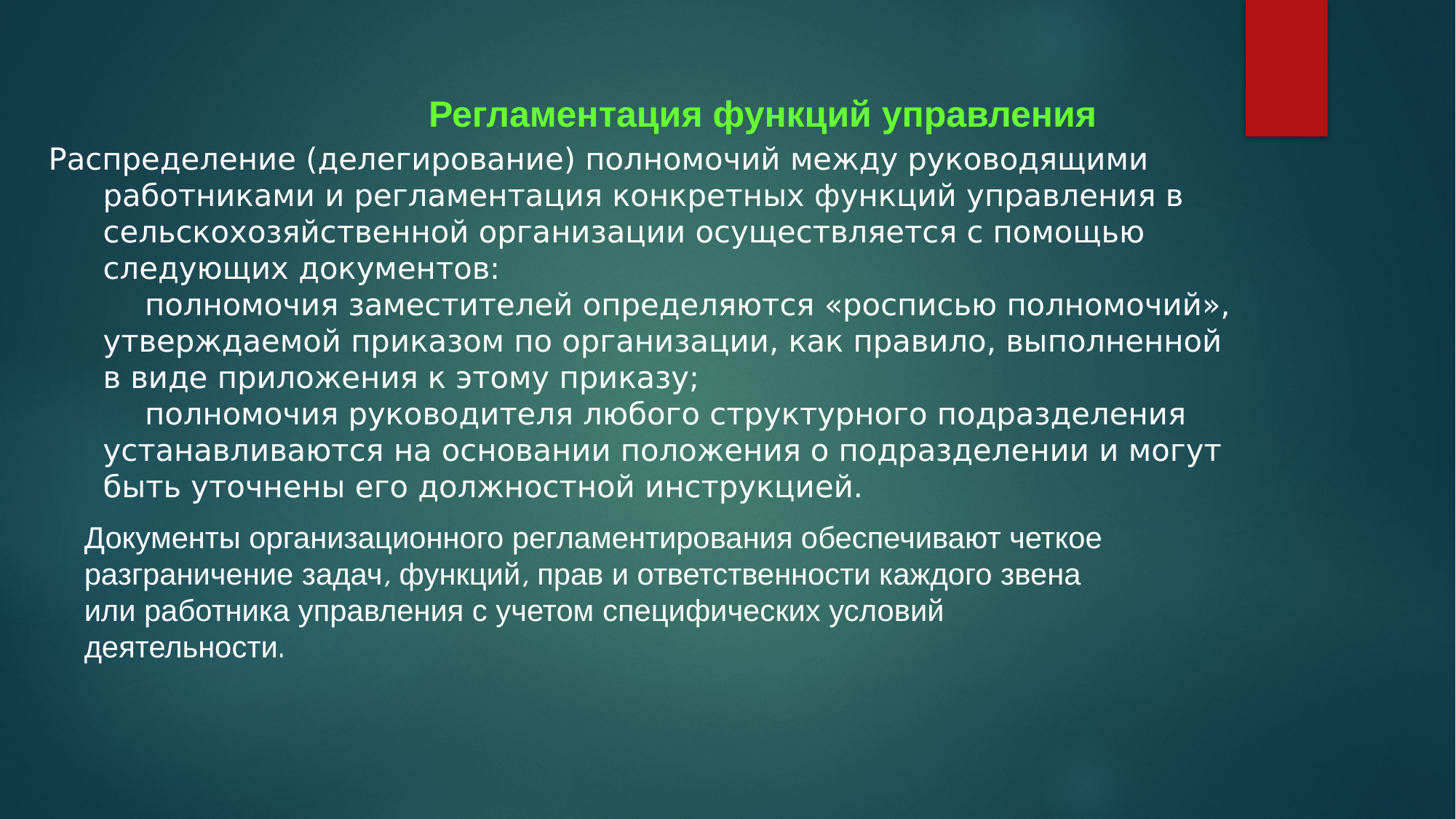

# Регламентация функций управления
Распределение (делегирование) полномочий между руководящими работниками и регламентация конкретных функций управления в сельскохозяйственной организации осуществляется с помощью следующих документов:
          полномочия заместителей определяются «росписью полномочий», утверждаемой приказом по организации, как правило, выполненной в виде приложения к этому приказу;
          полномочия руководителя любого структурного подразделения устанавливаются на основании положения о подразделении и могут быть уточнены его должностной инструкцией.
Документы организационного регламентирования обеспечивают четкое разграничение задач, функций, прав и ответственности каждого звена или работника управления с учетом специфических условий деятельности.